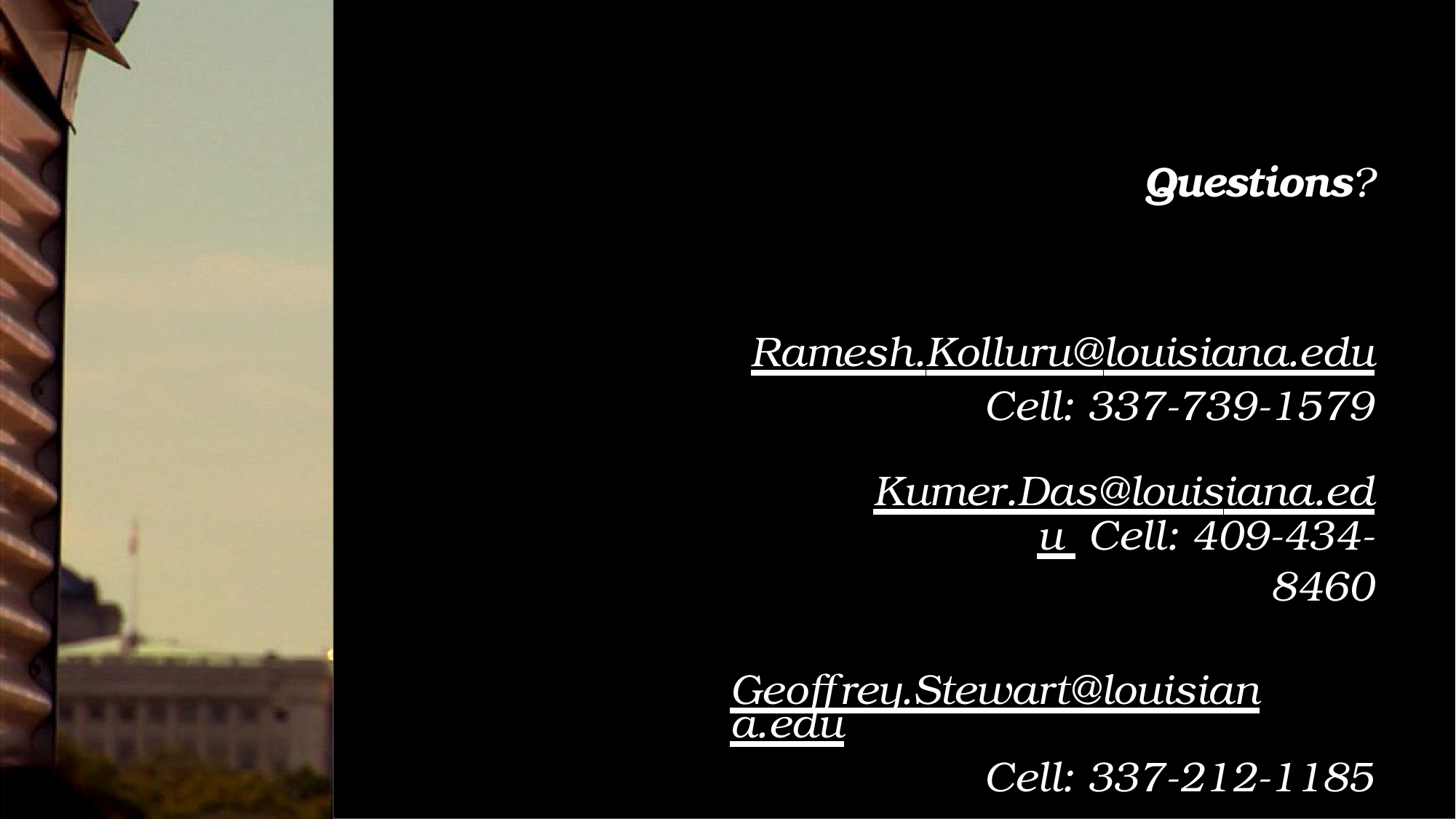

# Questions?
Ramesh.Kolluru@louisiana.edu
Cell: 337-739-1579

Kumer.Das@louisiana.edu  Cell: 409-434-8460

Geoffrey.Stewart@louisiana.edu
Cell: 337-212-1185